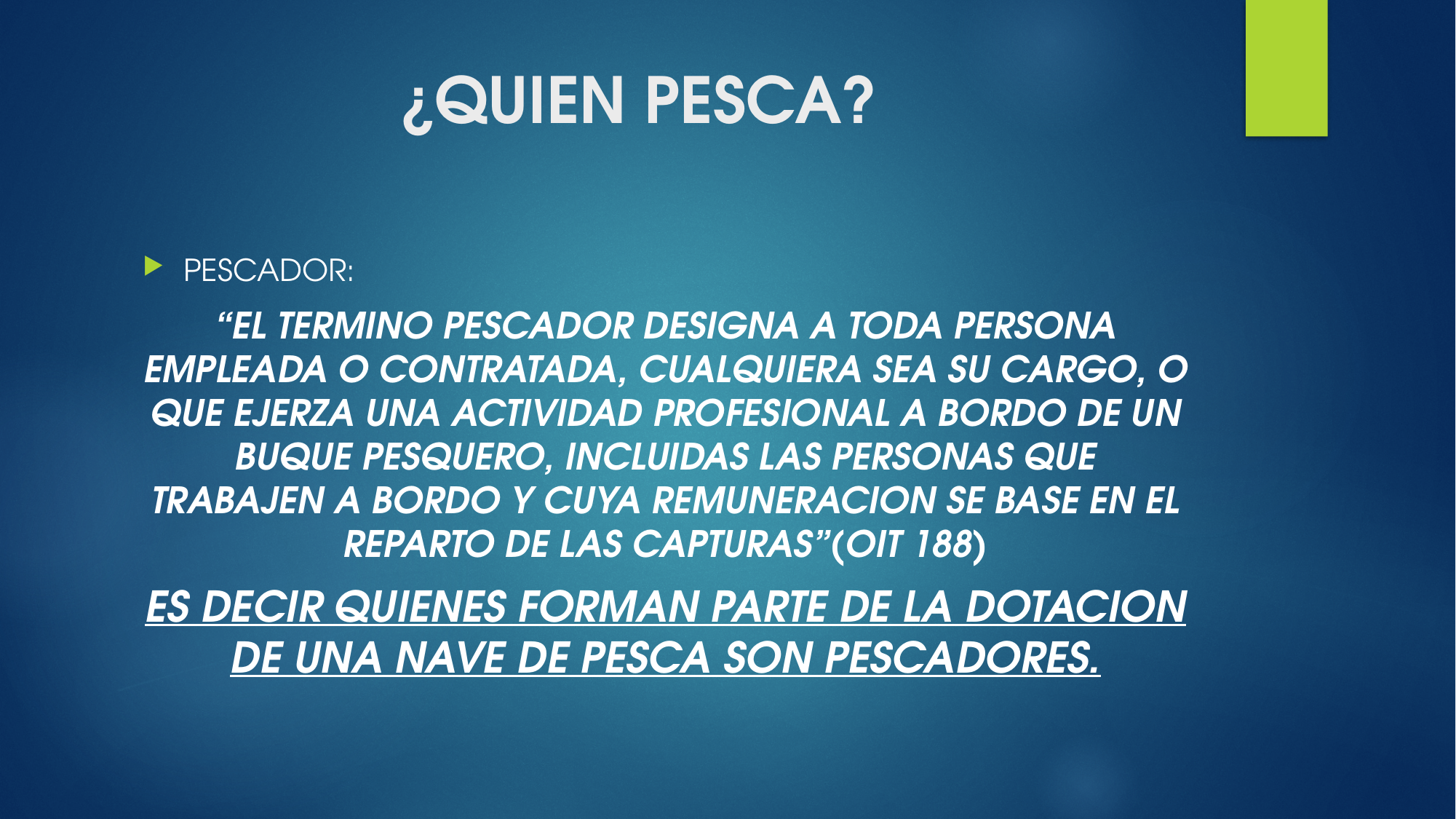

# ¿QUIEN PESCA?
PESCADOR:
“EL TERMINO PESCADOR DESIGNA A TODA PERSONA EMPLEADA O CONTRATADA, CUALQUIERA SEA SU CARGO, O QUE EJERZA UNA ACTIVIDAD PROFESIONAL A BORDO DE UN BUQUE PESQUERO, INCLUIDAS LAS PERSONAS QUE TRABAJEN A BORDO Y CUYA REMUNERACION SE BASE EN EL REPARTO DE LAS CAPTURAS”(OIT 188)
ES DECIR QUIENES FORMAN PARTE DE LA DOTACION DE UNA NAVE DE PESCA SON PESCADORES.